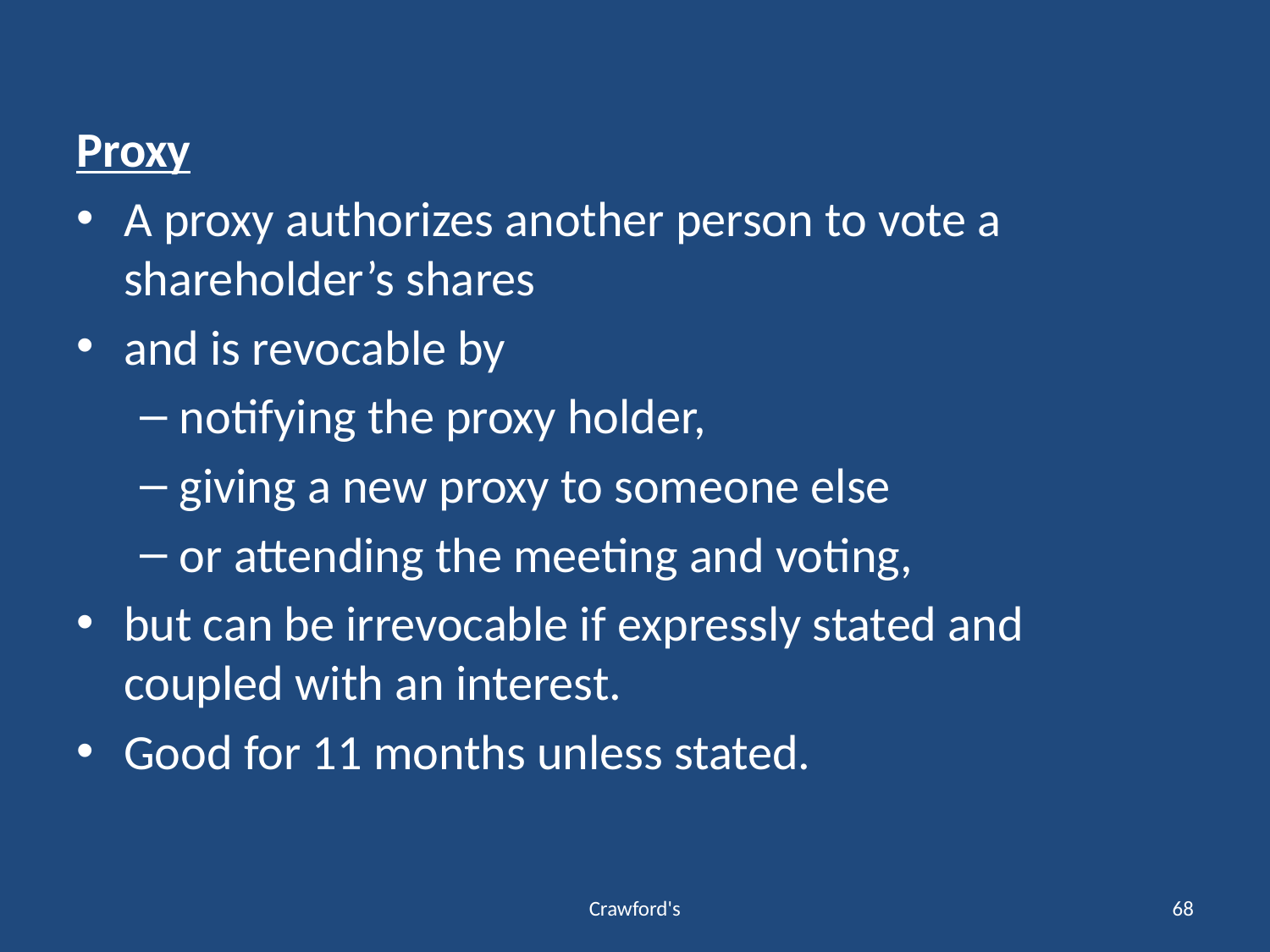

#
Proxy
A proxy authorizes another person to vote a shareholder’s shares
and is revocable by
notifying the proxy holder,
giving a new proxy to someone else
or attending the meeting and voting,
but can be irrevocable if expressly stated and coupled with an interest.
Good for 11 months unless stated.

Crawford's
68